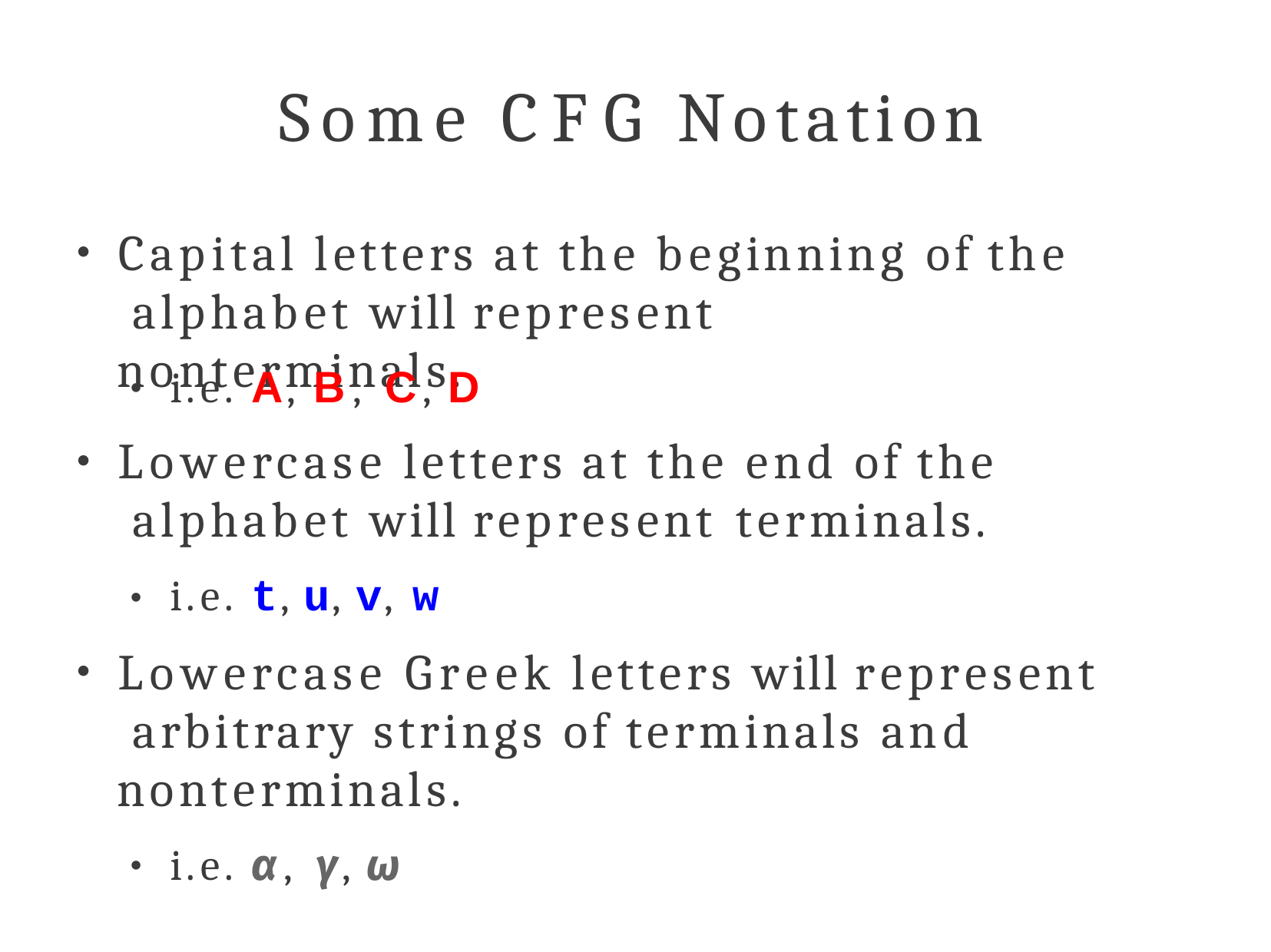

# Some CFG Notation
Capital letters at the beginning of the  alphabet will represent nonterminals.
●
i.e. A, B, C, D
●
Lowercase letters at the end of the  alphabet will represent terminals.
●
i.e. t, u, v, w
●
Lowercase Greek letters will represent  arbitrary strings of terminals and  nonterminals.
●
i.e. α, γ, ω
●